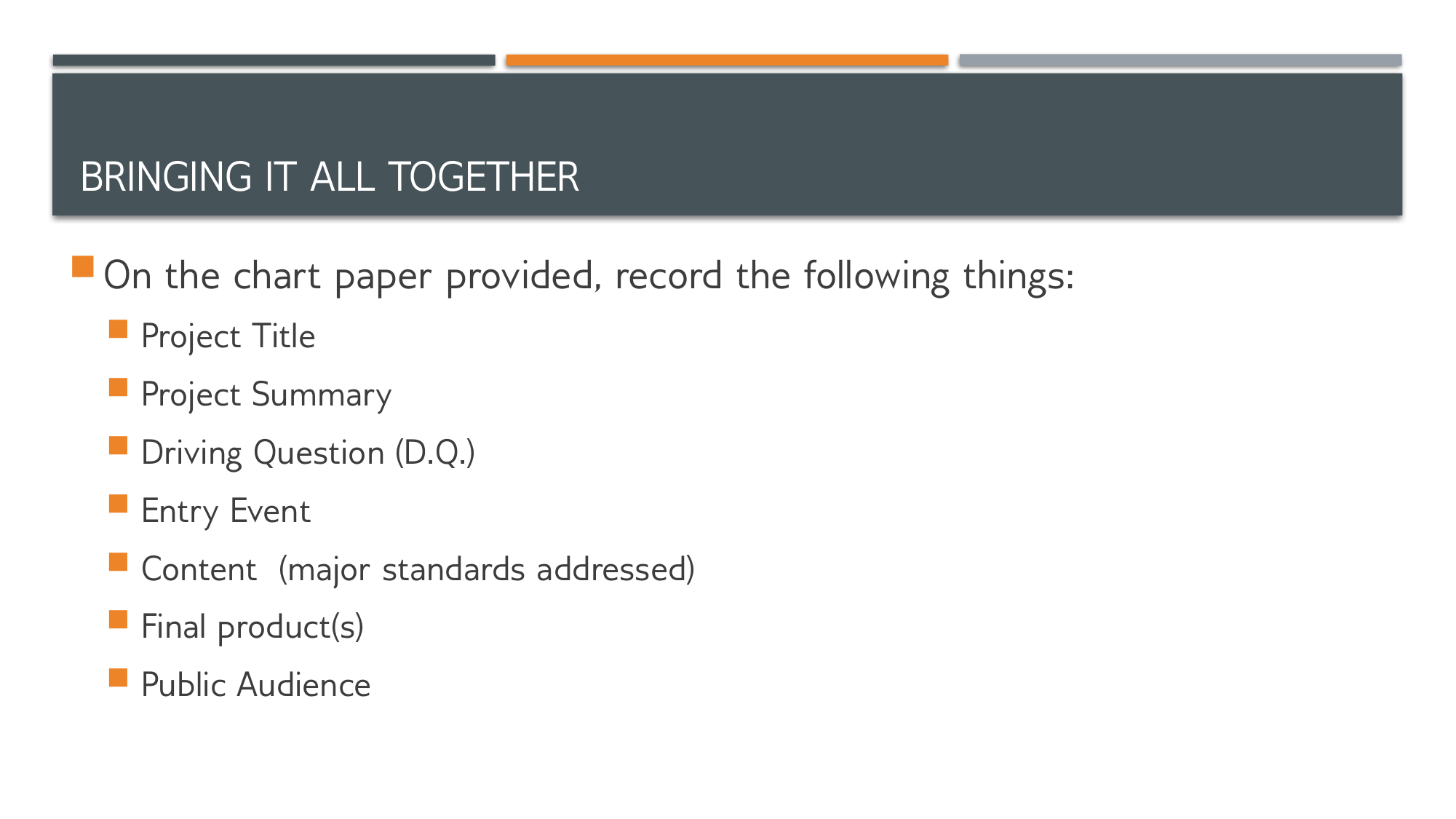

# Bringing it all together
On the chart paper provided, record the following things:
Project Title
Project Summary
Driving Question (D.Q.)
Entry Event
Content  (major standards addressed)
Final product(s)
Public Audience